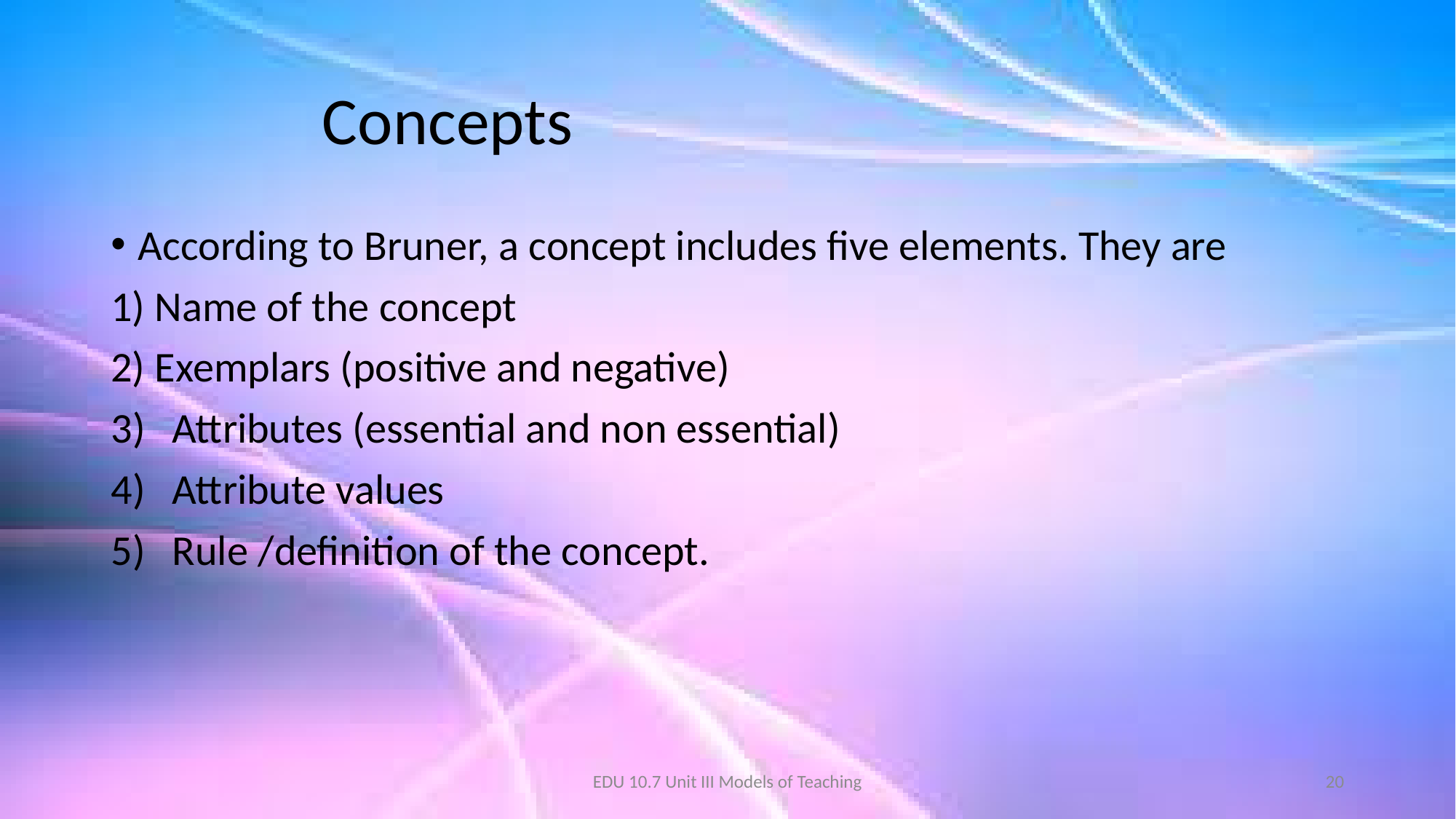

# Concepts
According to Bruner, a concept includes five elements. They are
1) Name of the concept
2) Exemplars (positive and negative)
Attributes (essential and non essential)
Attribute values
Rule /definition of the concept.
EDU 10.7 Unit III Models of Teaching
20